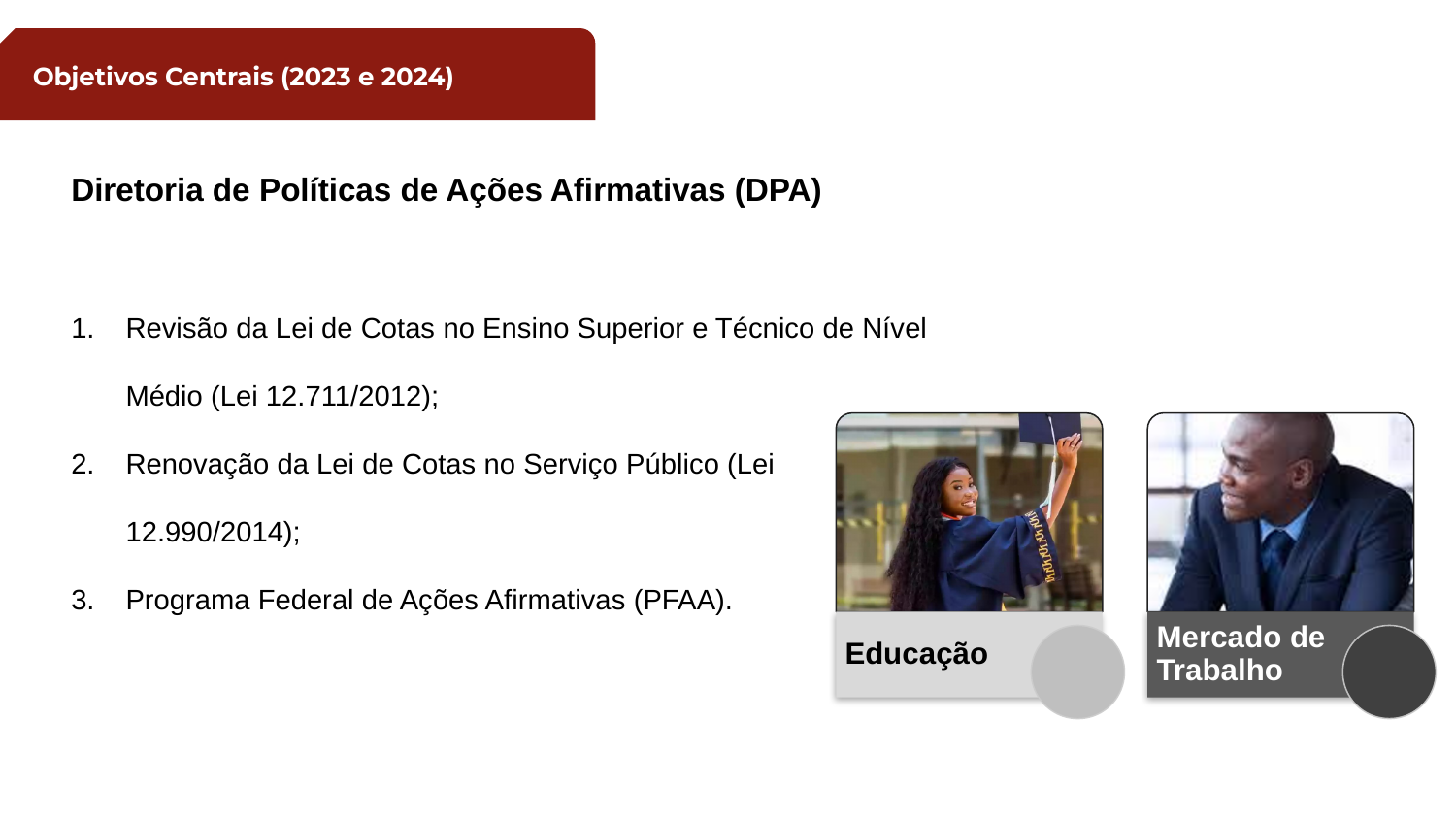

Objetivos Centrais (2023 e 2024)
Diretoria de Políticas de Ações Afirmativas (DPA)
Revisão da Lei de Cotas no Ensino Superior e Técnico de Nível Médio (Lei 12.711/2012);
Renovação da Lei de Cotas no Serviço Público (Lei 12.990/2014);
Programa Federal de Ações Afirmativas (PFAA).

Educação
Mercado de Trabalho